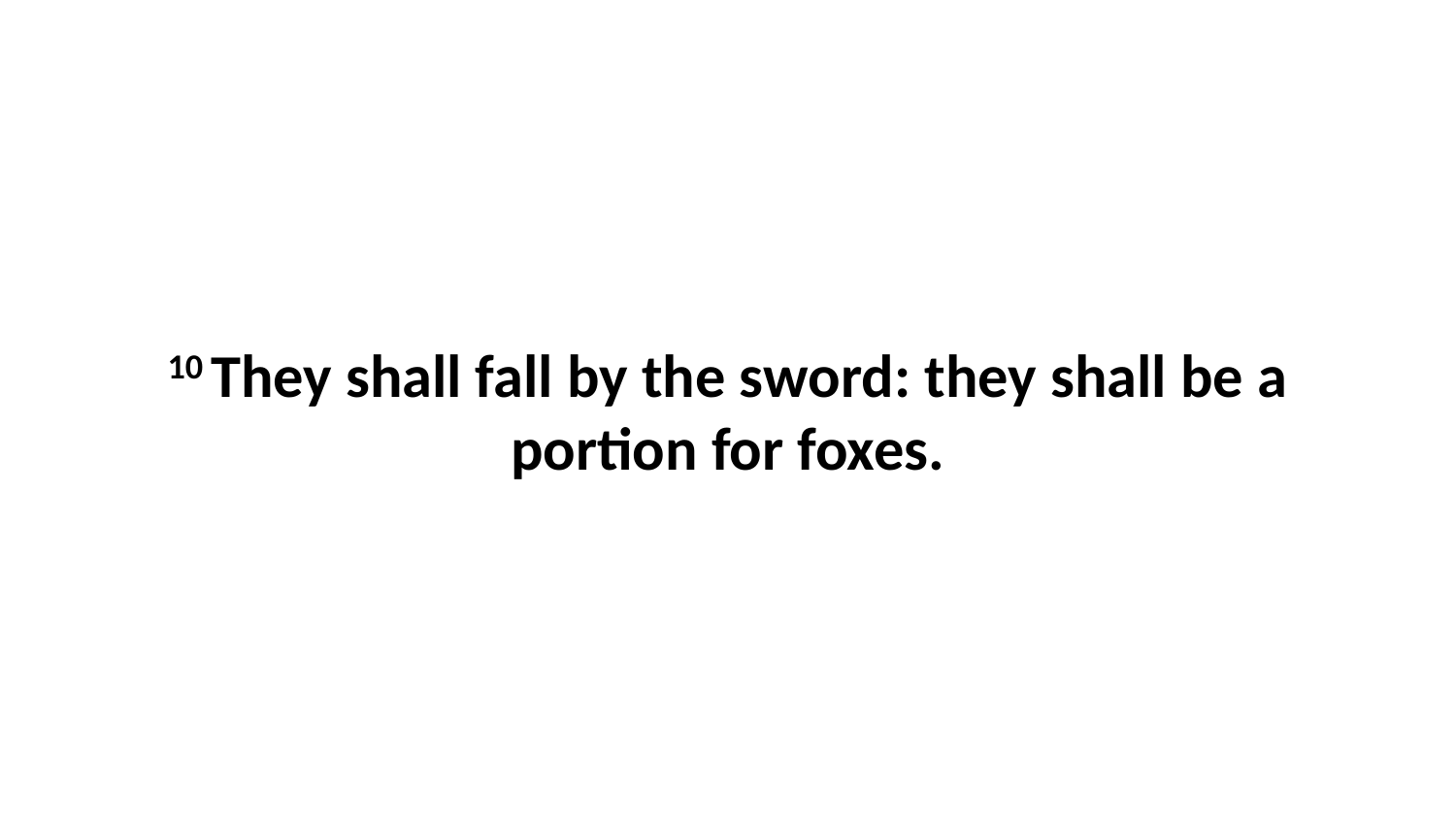

10 They shall fall by the sword: they shall be a portion for foxes.